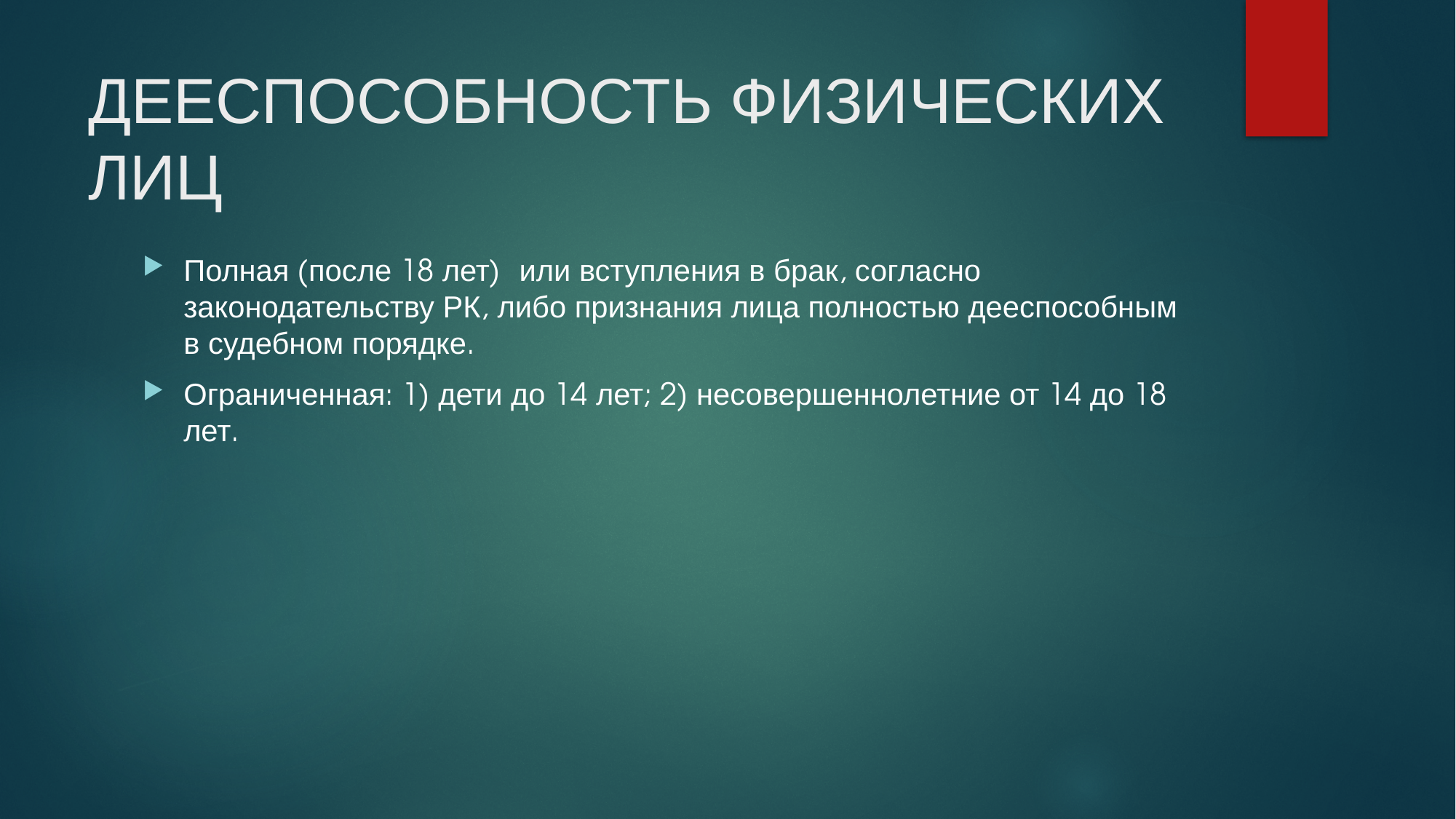

# ДЕЕСПОСОБНОСТЬ ФИЗИЧЕСКИХ ЛИЦ
Полная (после 18 лет)	 или вступления в брак, согласно законодательству РК, либо признания лица полностью дееспособным в судебном порядке.
Ограниченная: 1) дети до 14 лет; 2) несовершеннолетние от 14 до 18 лет.